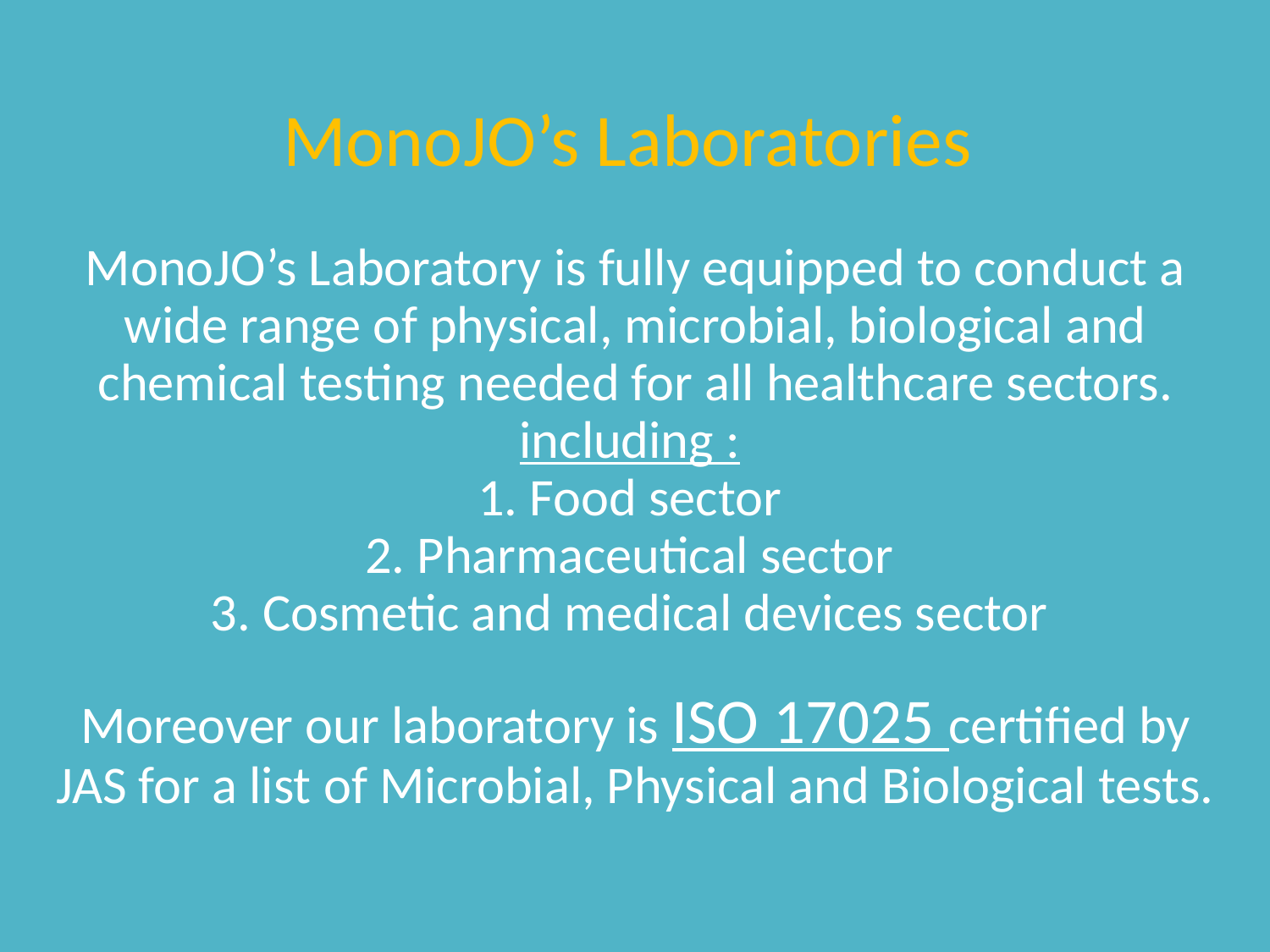

# MonoJO’s Laboratories MonoJO’s Laboratory is fully equipped to conduct a wide range of physical, microbial, biological and chemical testing needed for all healthcare sectors. including : 1. Food sector 2. Pharmaceutical sector 3. Cosmetic and medical devices sector Moreover our laboratory is ISO 17025 certified by JAS for a list of Microbial, Physical and Biological tests.